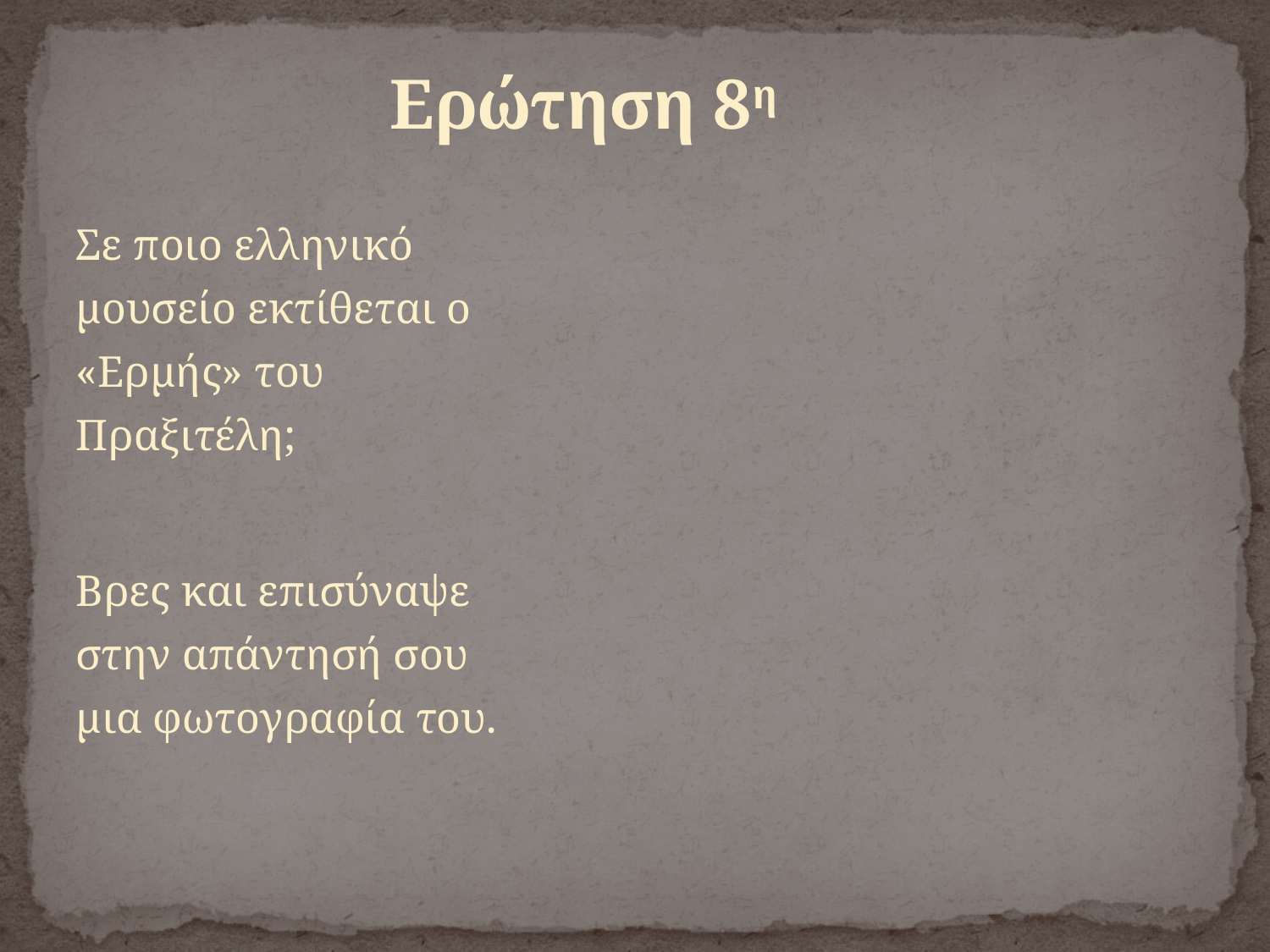

# Ερώτηση 8η

Σε ποιο ελληνικό μουσείο εκτίθεται ο «Ερμής» του Πραξιτέλη;
Βρες και επισύναψε στην απάντησή σου μια φωτογραφία του.